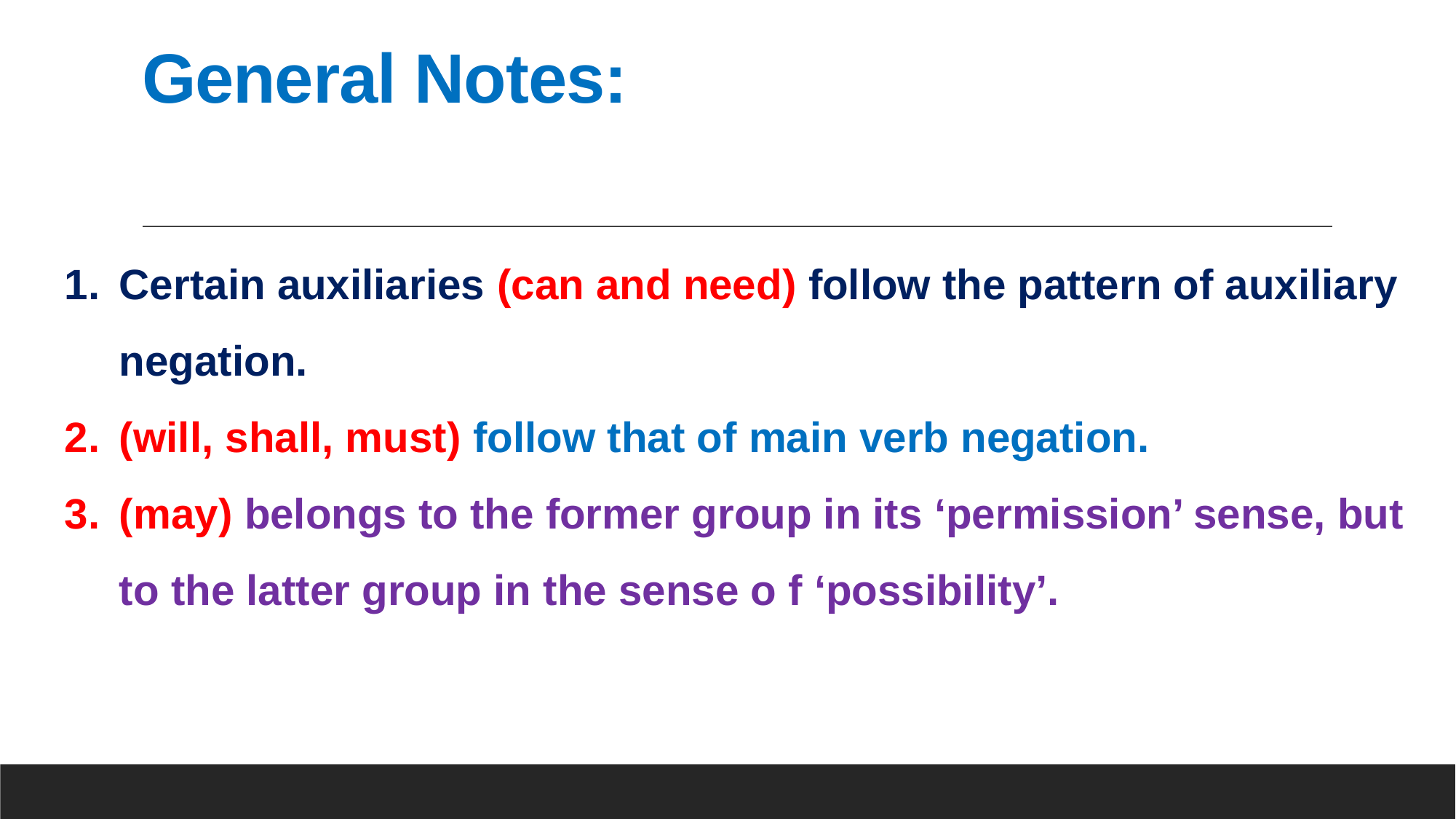

# General Notes:
Certain auxiliaries (can and need) follow the pattern of auxiliary negation.
(will, shall, must) follow that of main verb negation.
(may) belongs to the former group in its ‘permission’ sense, but to the latter group in the sense o f ‘possibility’.